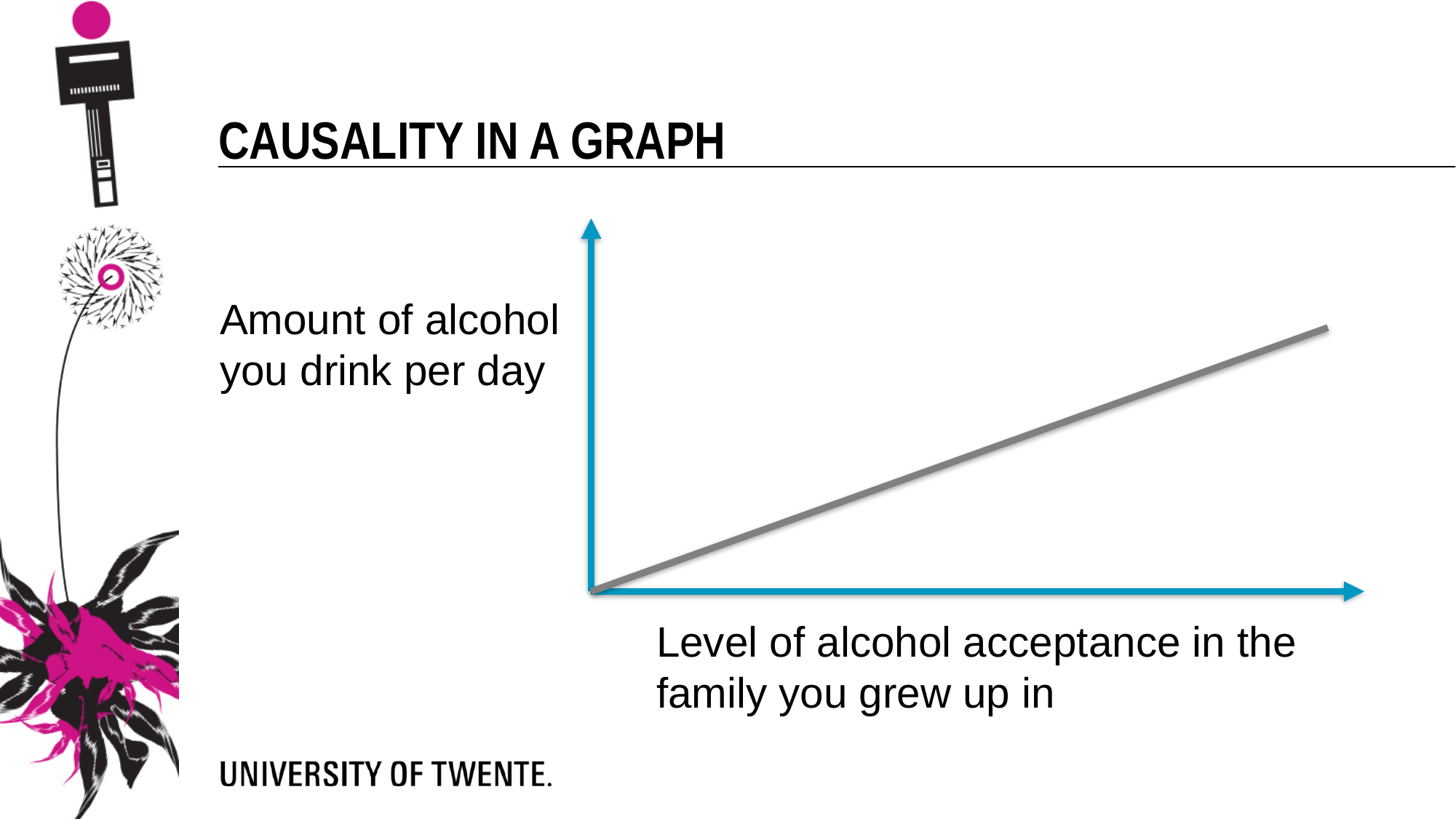

Causality in a graph
Amount of alcohol you drink per day
Level of alcohol acceptance in the family you grew up in